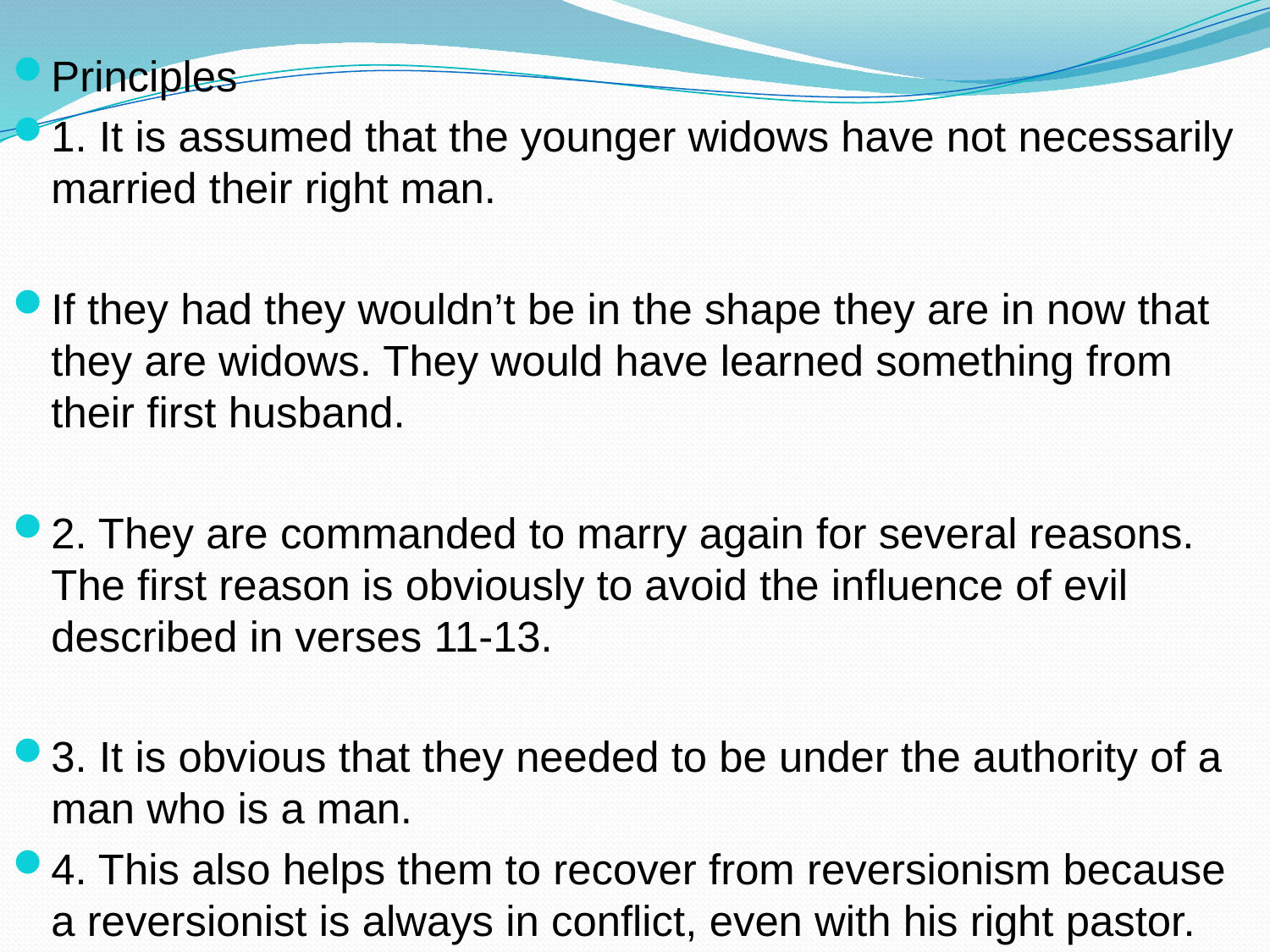

Principles
1. It is assumed that the younger widows have not necessarily married their right man.

If they had they wouldn’t be in the shape they are in now that they are widows. They would have learned something from their first husband.

2. They are commanded to marry again for several reasons. The first reason is obviously to avoid the influence of evil described in verses 11-13.

3. It is obvious that they needed to be under the authority of a man who is a man.
4. This also helps them to recover from reversionism because a reversionist is always in conflict, even with his right pastor.